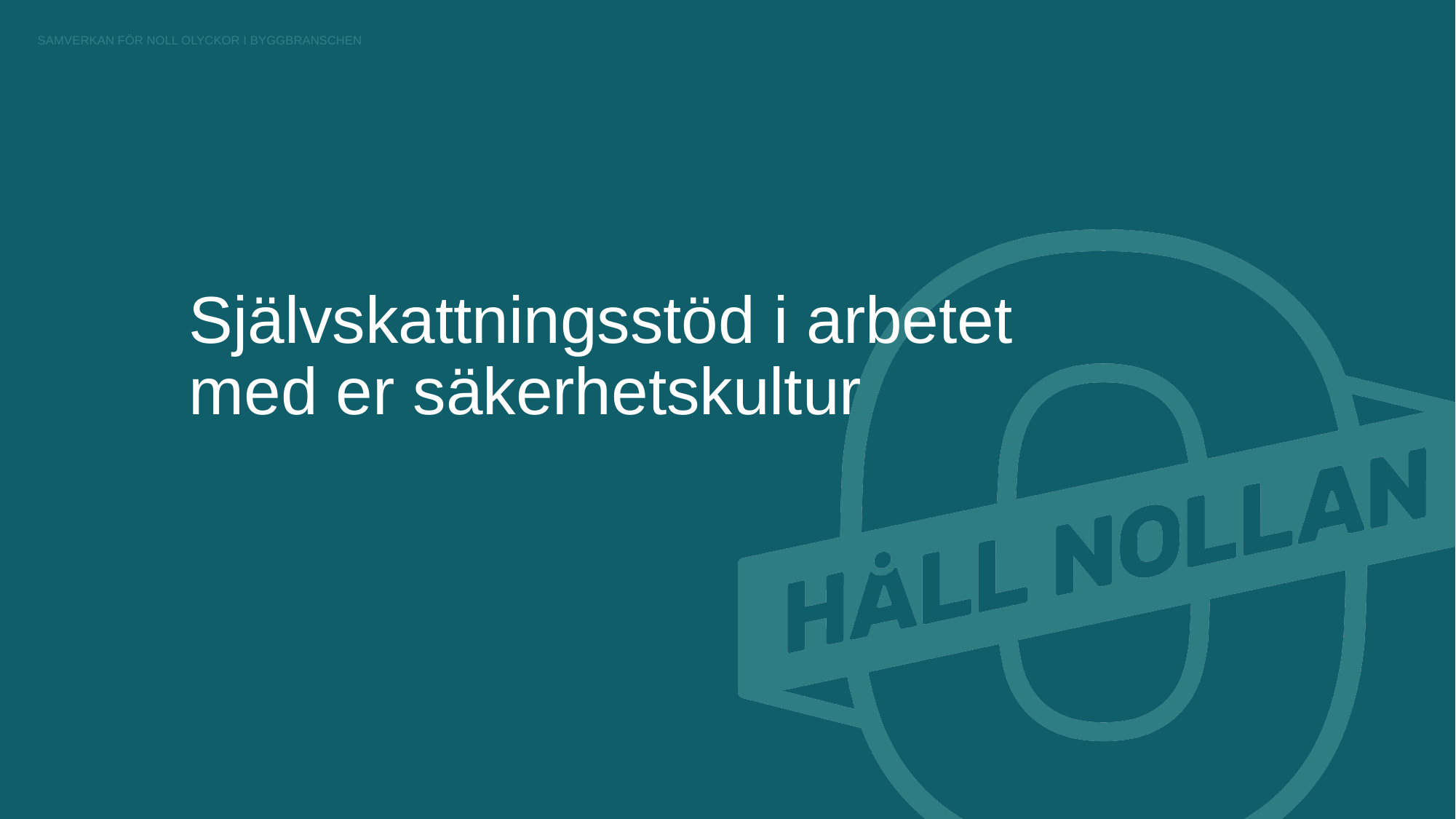

# Självskattningsstöd i arbetet med er säkerhetskultur